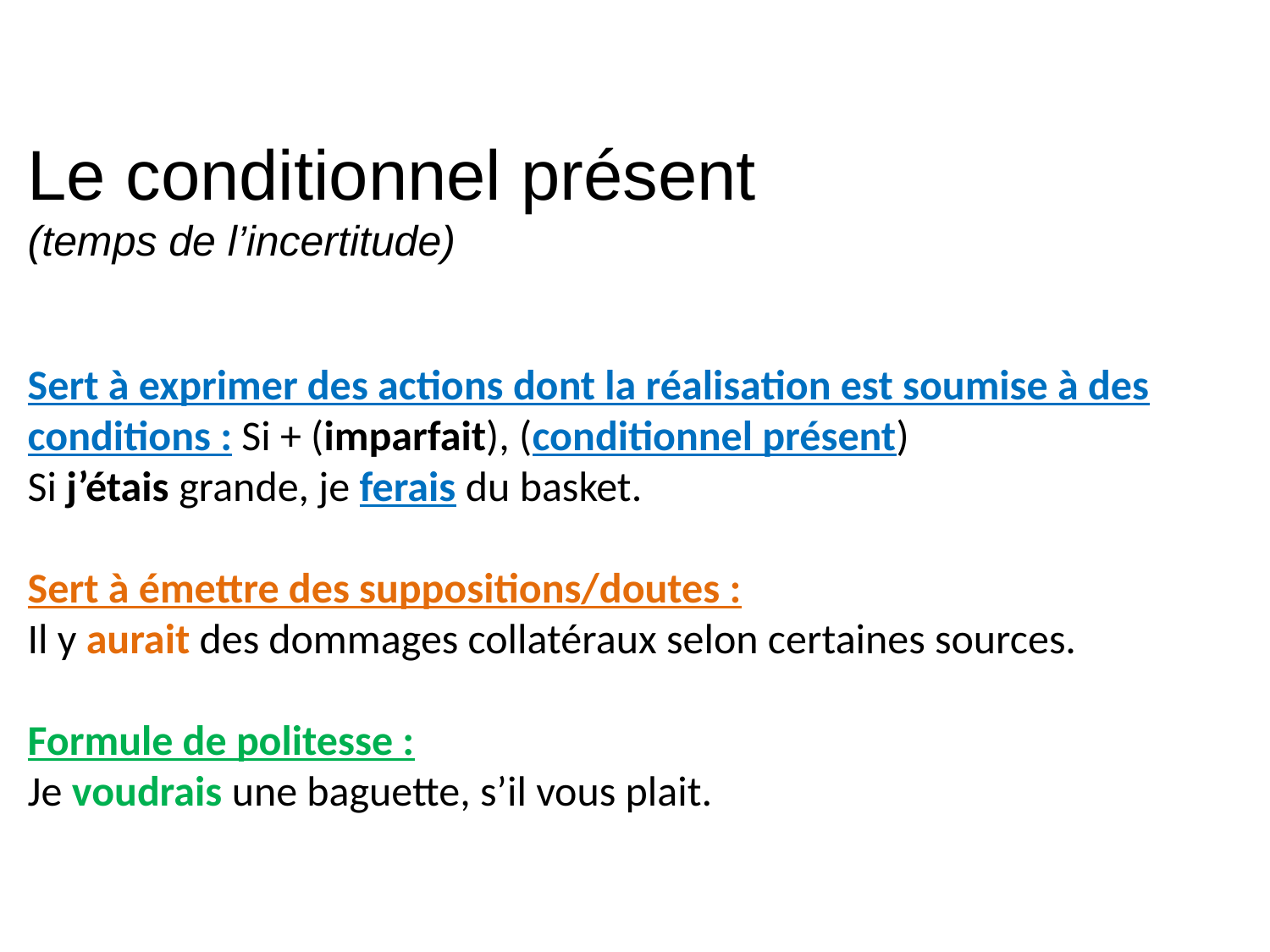

# Le conditionnel présent (temps de l’incertitude) Sert à exprimer des actions dont la réalisation est soumise à des conditions : Si + (imparfait), (conditionnel présent) Si j’étais grande, je ferais du basket. Sert à émettre des suppositions/doutes : Il y aurait des dommages collatéraux selon certaines sources. Formule de politesse : Je voudrais une baguette, s’il vous plait.